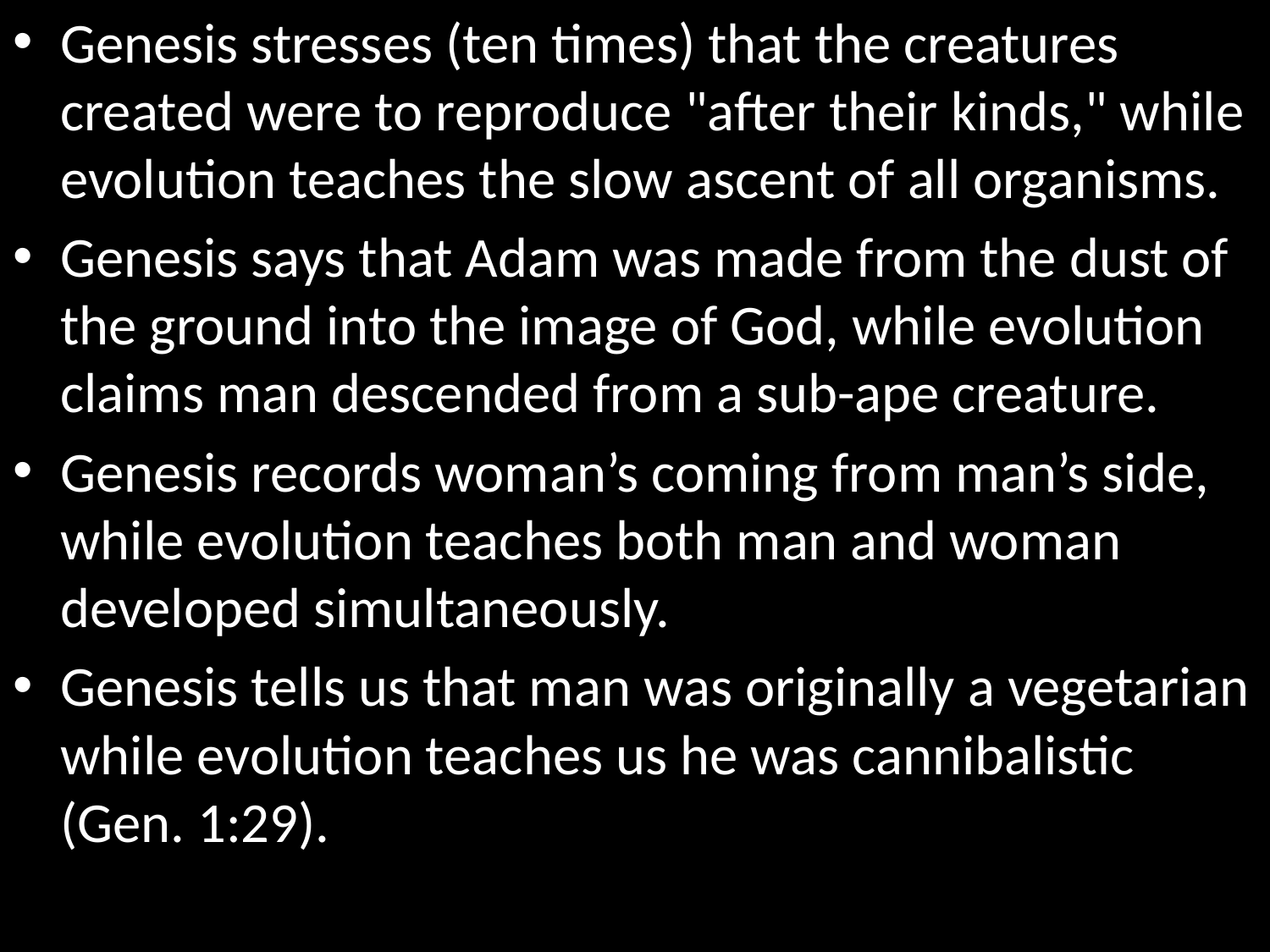

Genesis stresses (ten times) that the creatures created were to reproduce "after their kinds," while evolution teaches the slow ascent of all organisms.
Genesis says that Adam was made from the dust of the ground into the image of God, while evolution claims man descended from a sub-ape creature.
Genesis records woman’s coming from man’s side, while evolution teaches both man and woman developed simultaneously.
Genesis tells us that man was originally a vegetarian while evolution teaches us he was cannibalistic  (Gen. 1:29).